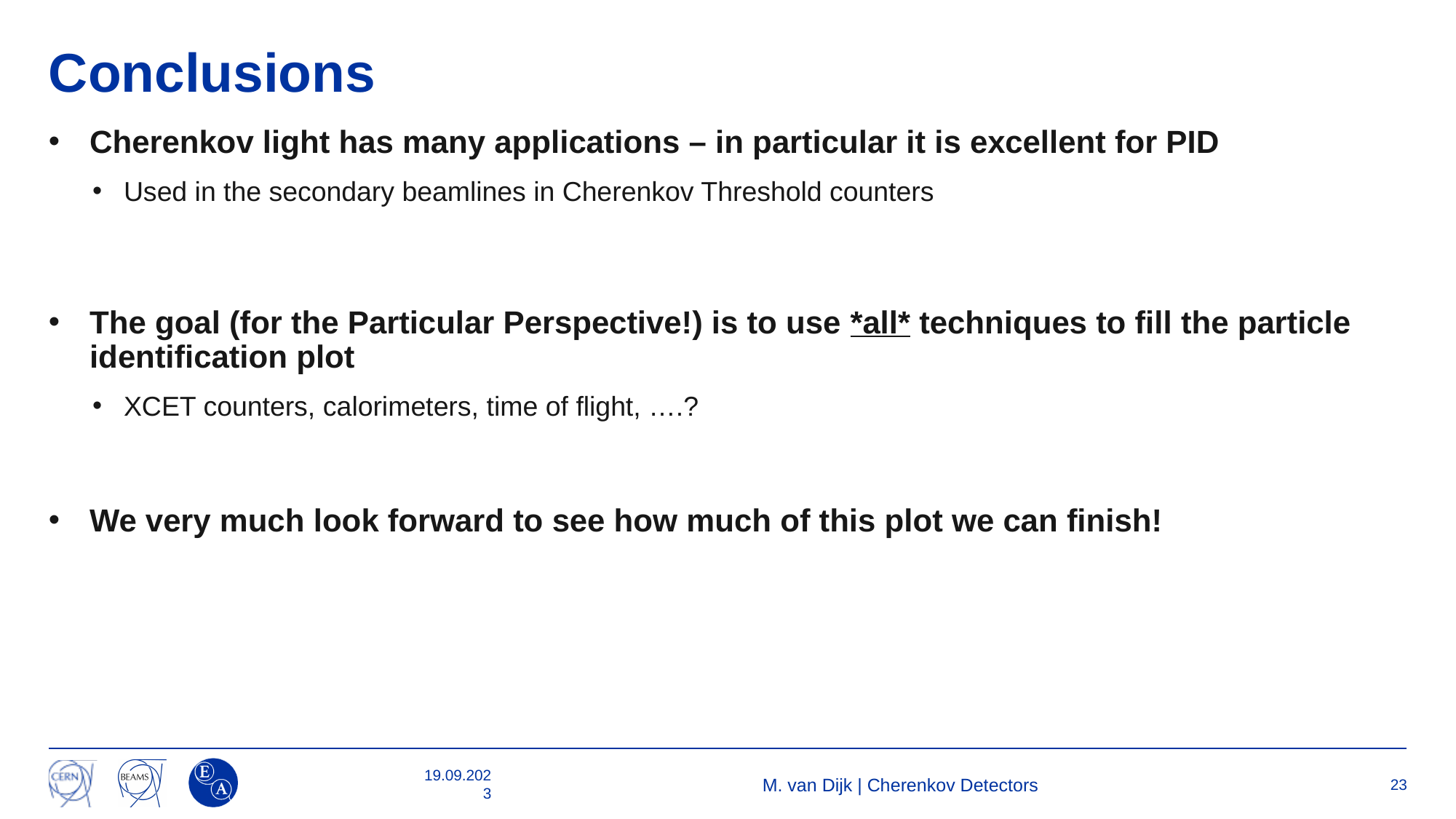

# Conclusions
Cherenkov light has many applications – in particular it is excellent for PID
Used in the secondary beamlines in Cherenkov Threshold counters

The goal (for the Particular Perspective!) is to use *all* techniques to fill the particle identification plot
XCET counters, calorimeters, time of flight, ….?

We very much look forward to see how much of this plot we can finish!
19.09.2023
M. van Dijk | Cherenkov Detectors
23